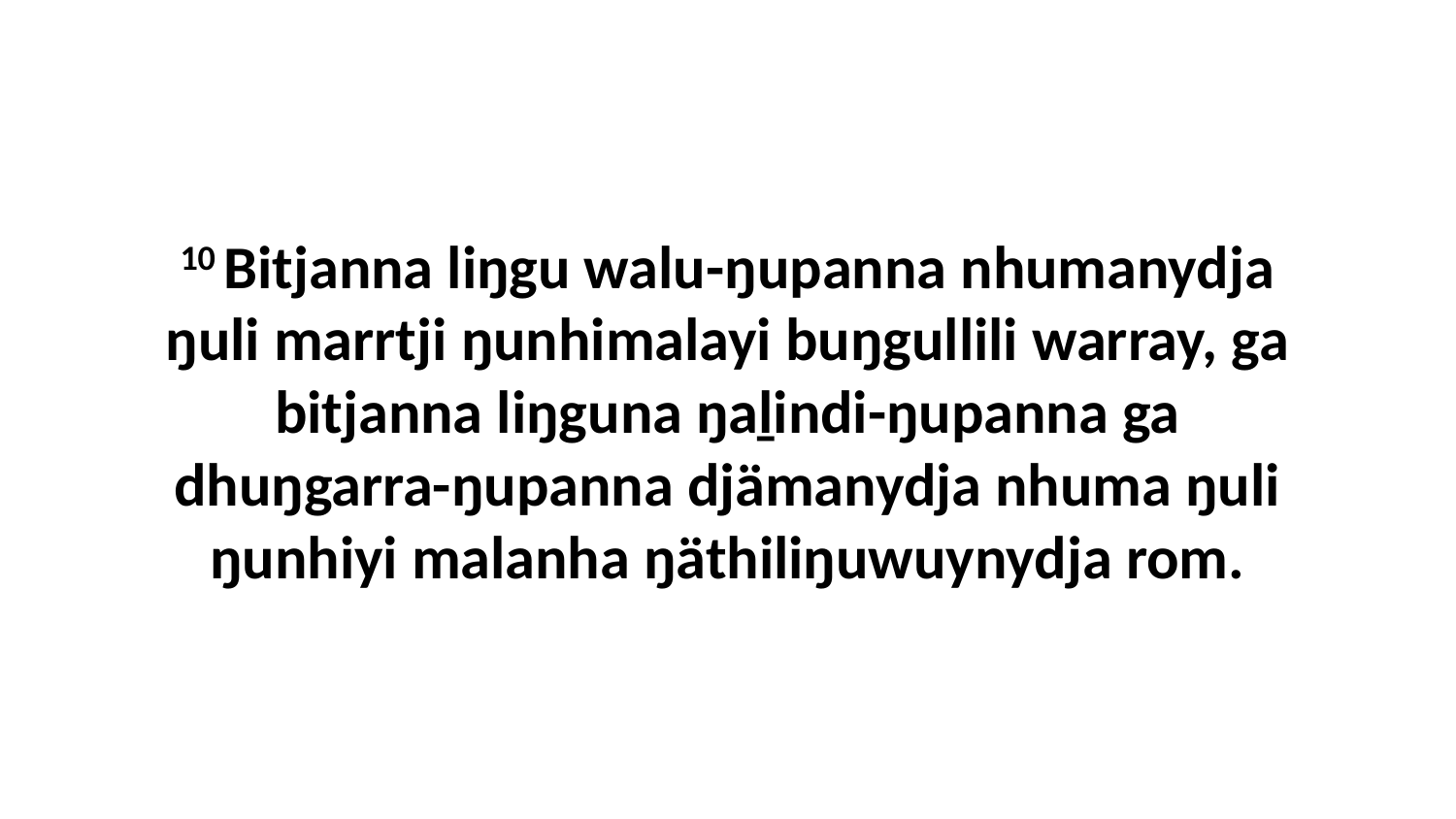

10 Bitjanna liŋgu walu-ŋupanna nhumanydja ŋuli marrtji ŋunhimalayi buŋgullili warray, ga bitjanna liŋguna ŋaḻindi-ŋupanna ga dhuŋgarra-ŋupanna djämanydja nhuma ŋuli ŋunhiyi malanha ŋäthiliŋuwuynydja rom.